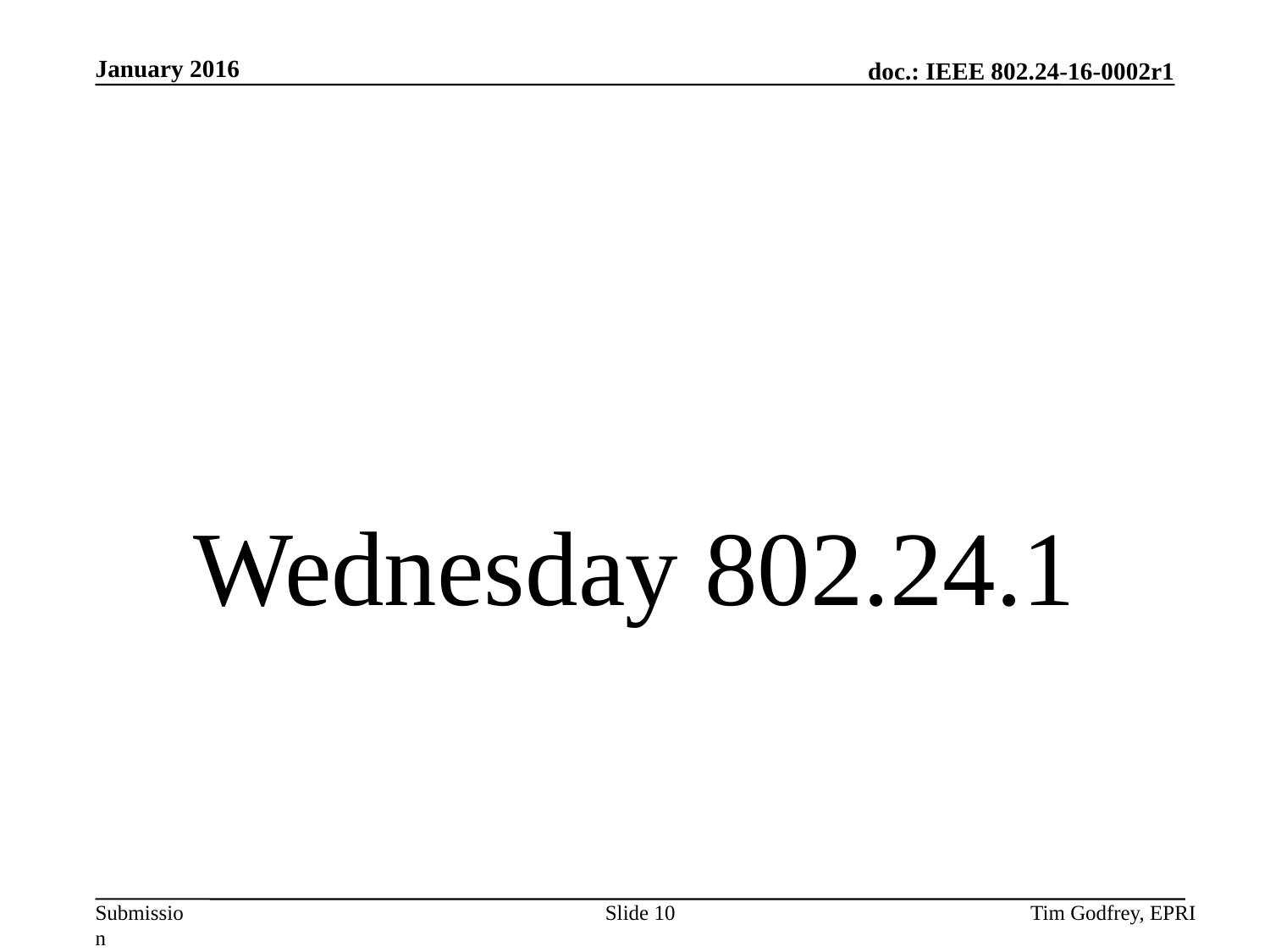

# Wednesday 802.24.1

Slide 10
Tim Godfrey, EPRI